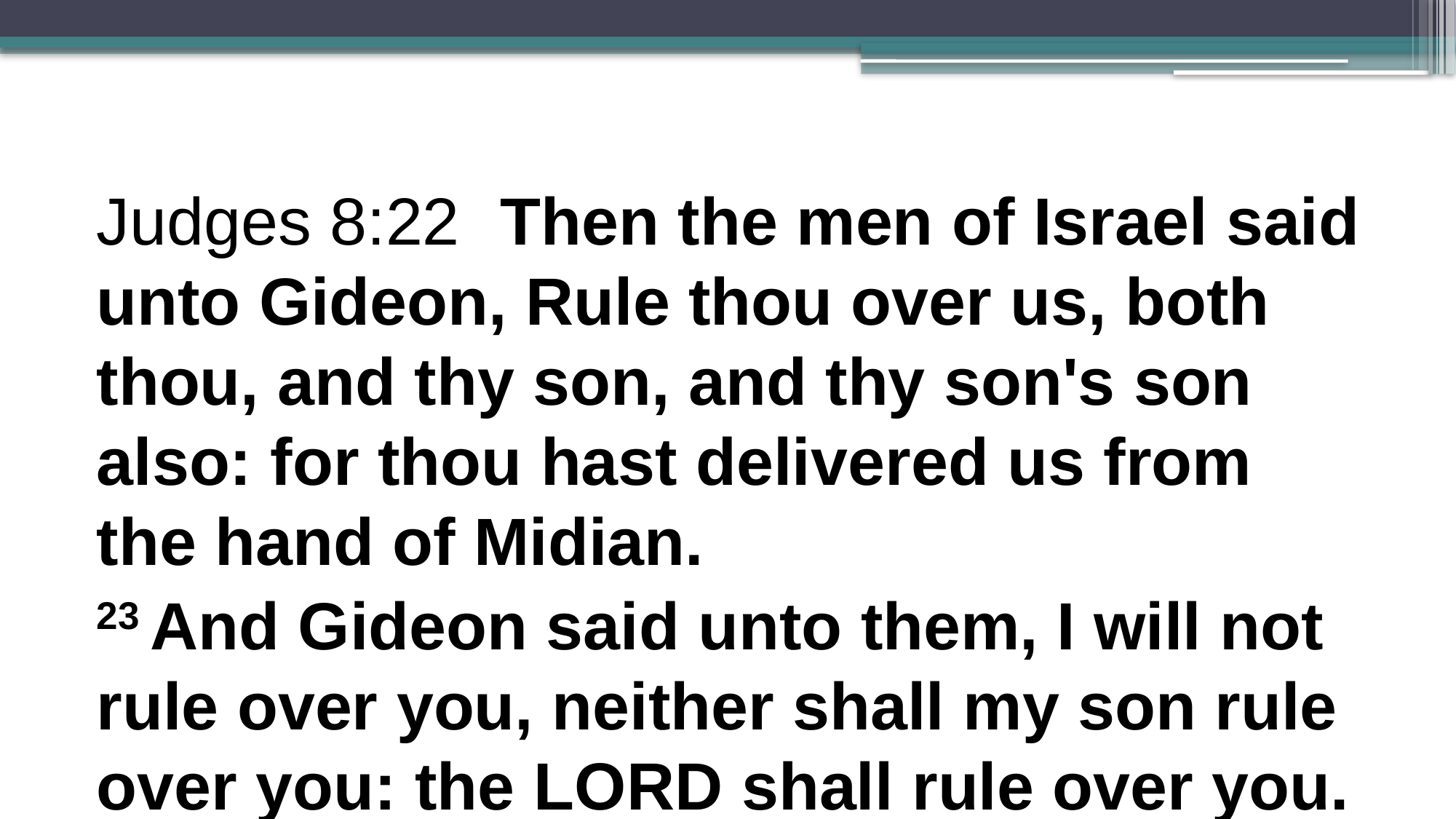

Judges 8:22   Then the men of Israel said unto Gideon, Rule thou over us, both thou, and thy son, and thy son's son also: for thou hast delivered us from the hand of Midian.
23 And Gideon said unto them, I will not rule over you, neither shall my son rule over you: the Lord shall rule over you.